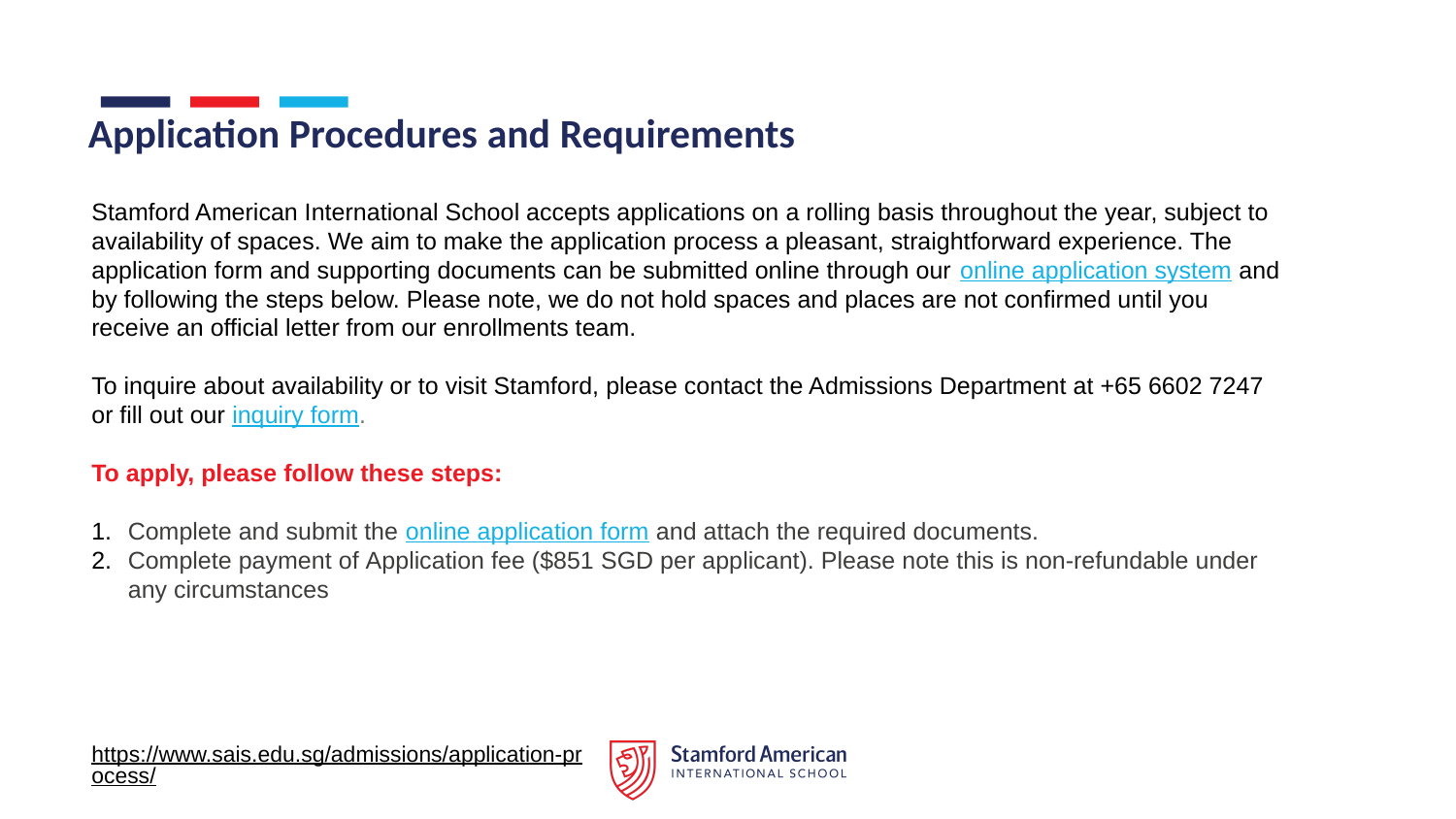

# Application Procedures and Requirements
Stamford American International School accepts applications on a rolling basis throughout the year, subject to availability of spaces. We aim to make the application process a pleasant, straightforward experience. The application form and supporting documents can be submitted online through our online application system and by following the steps below. Please note, we do not hold spaces and places are not confirmed until you receive an official letter from our enrollments team.

To inquire about availability or to visit Stamford, please contact the Admissions Department at +65 6602 7247 or fill out our inquiry form.

To apply, please follow these steps:

Complete and submit the online application form and attach the required documents.
Complete payment of Application fee ($851 SGD per applicant). Please note this is non-refundable under any circumstances

https://www.sais.edu.sg/admissions/application-process/